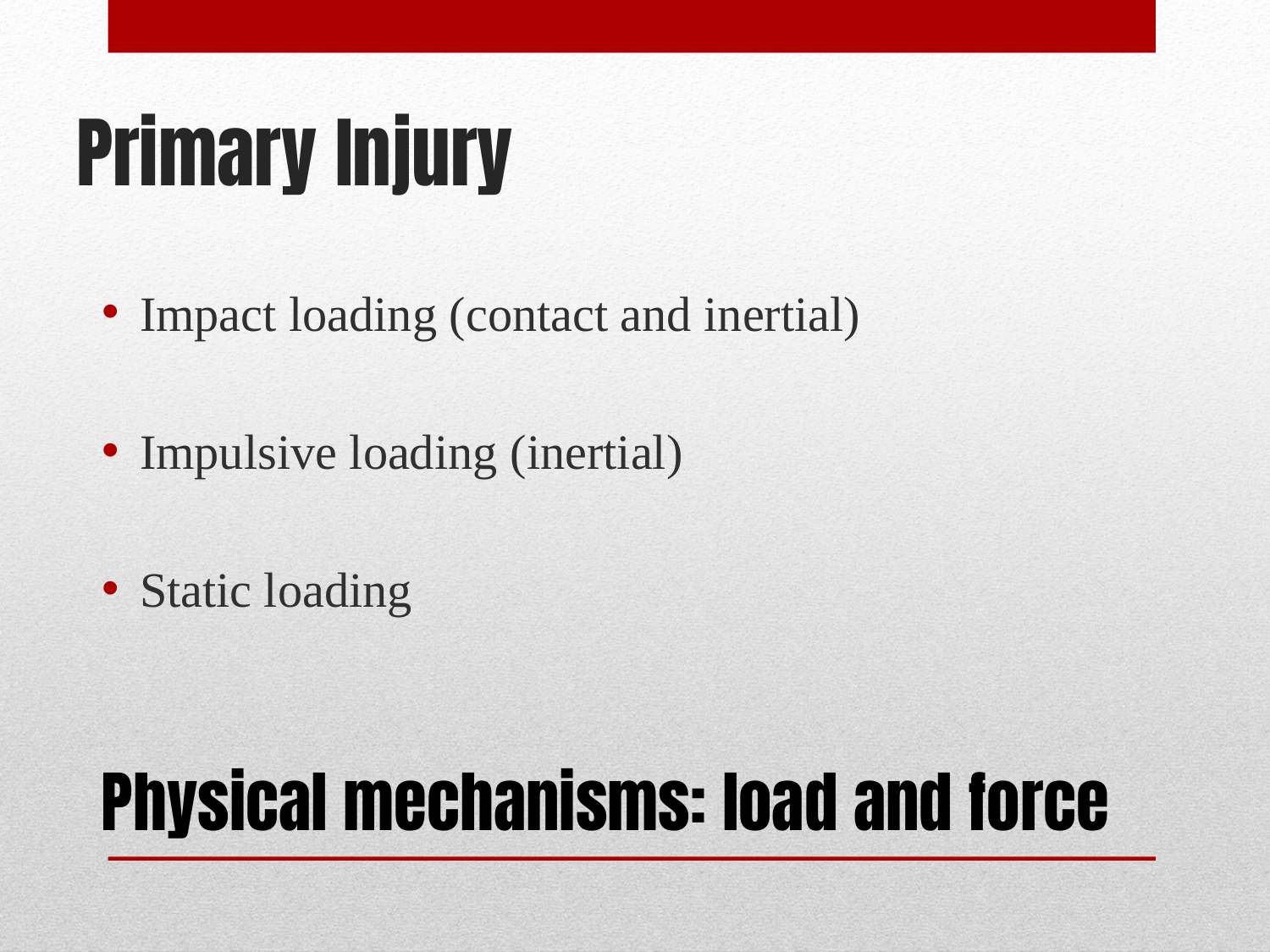

# Primary Injury

Impact loading (contact and inertial)

Impulsive loading (inertial)

Static loading
Physical mechanisms: load and force